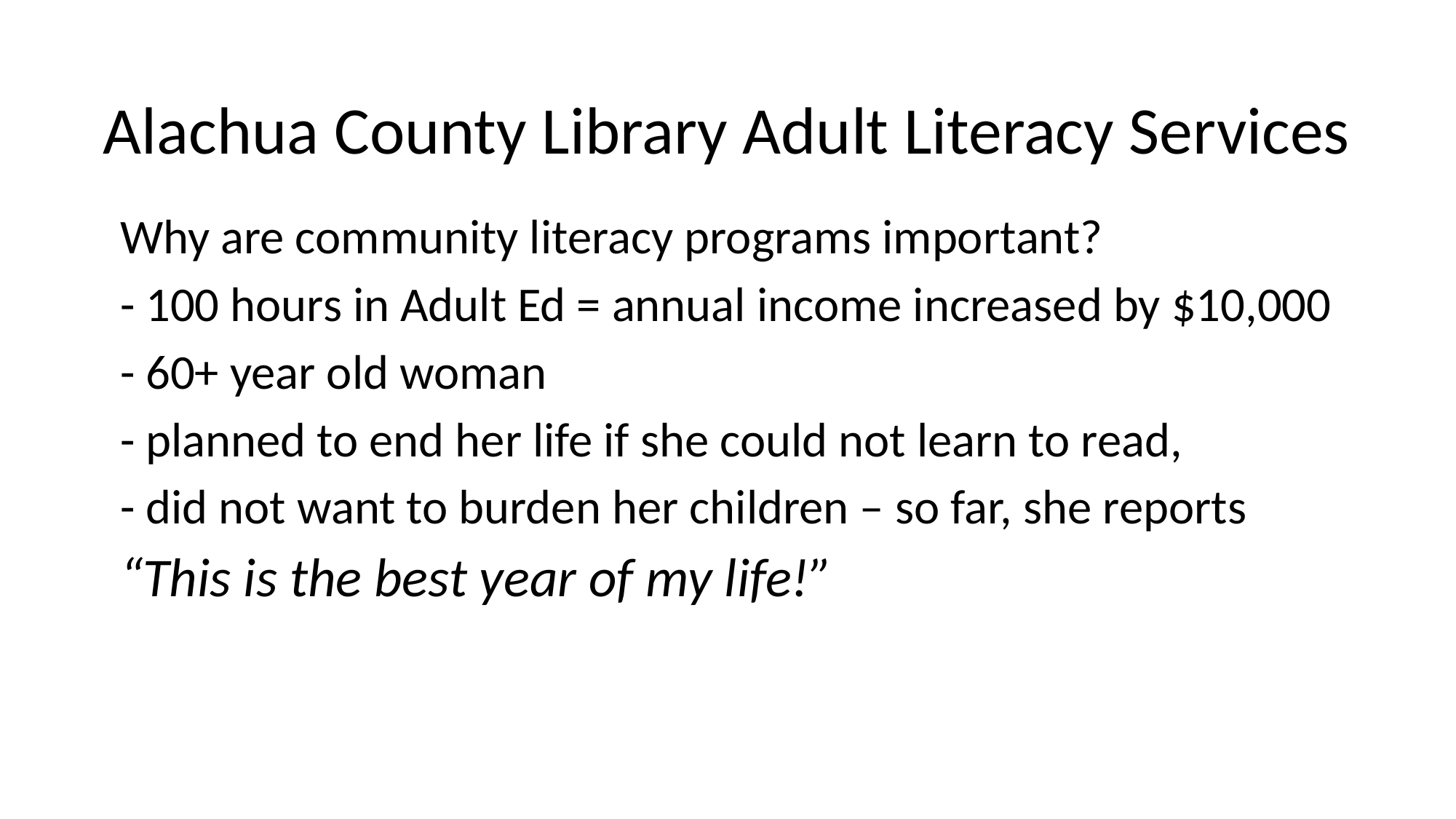

# Alachua County Library Adult Literacy Services
Why are community literacy programs important?
- 100 hours in Adult Ed = annual income increased by $10,000
- 60+ year old woman
- planned to end her life if she could not learn to read,
- did not want to burden her children – so far, she reports
“This is the best year of my life!”